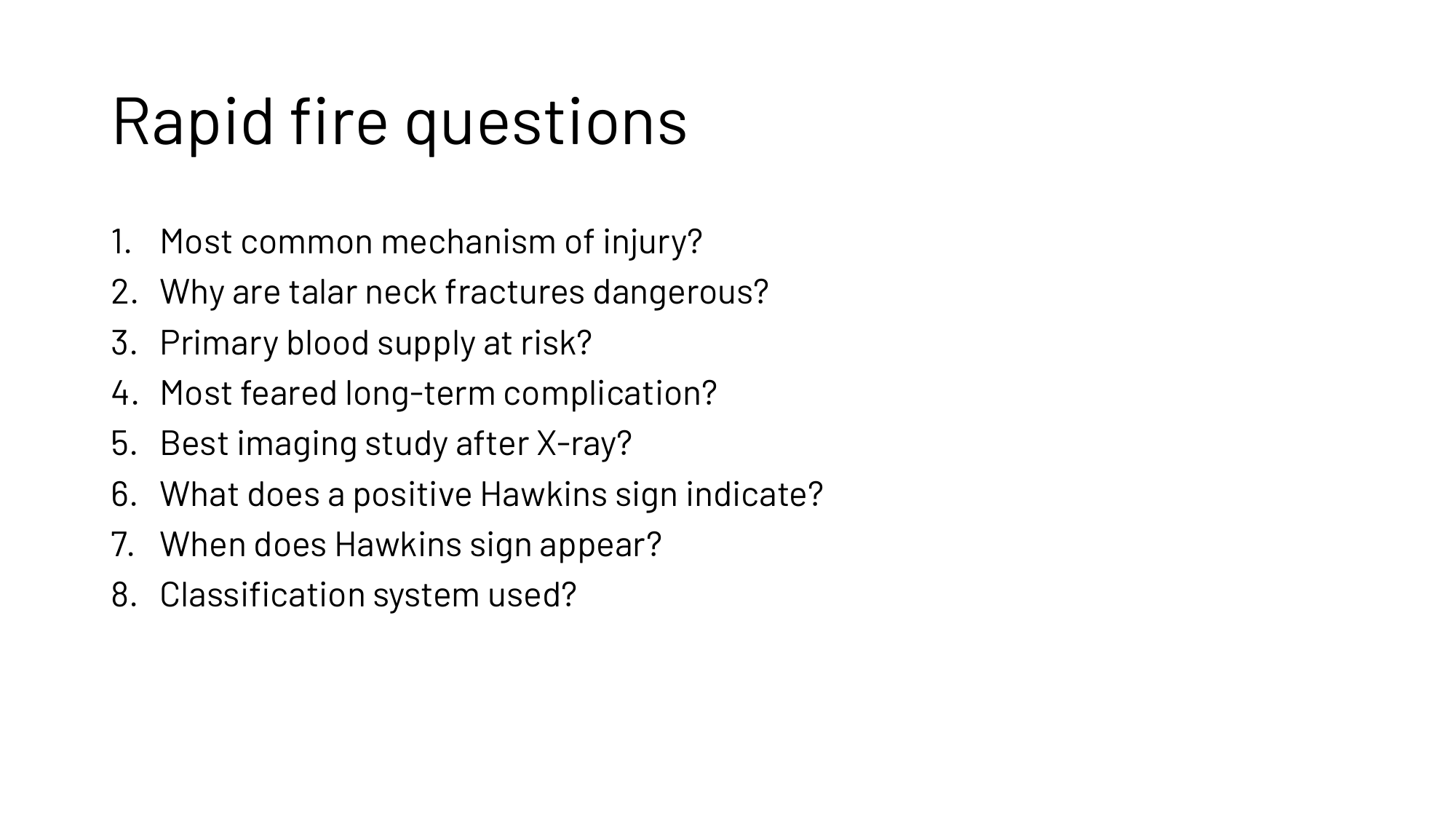

# Rapid fire questions
Most common mechanism of injury?
Why are talar neck fractures dangerous?
Primary blood supply at risk?
Most feared long-term complication?
Best imaging study after X-ray?
What does a positive Hawkins sign indicate?
When does Hawkins sign appear?
Classification system used?